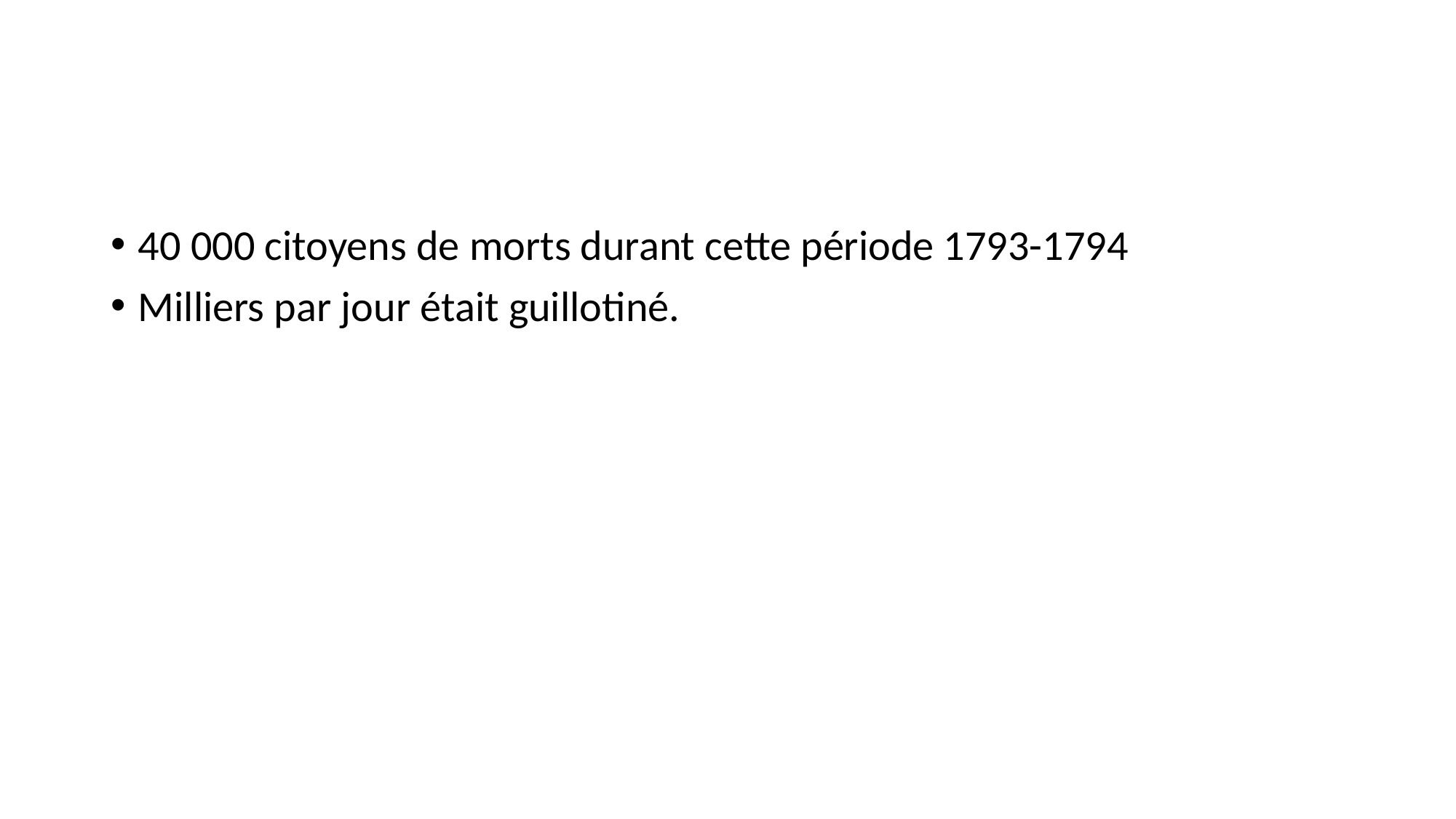

#
40 000 citoyens de morts durant cette période 1793-1794
Milliers par jour était guillotiné.